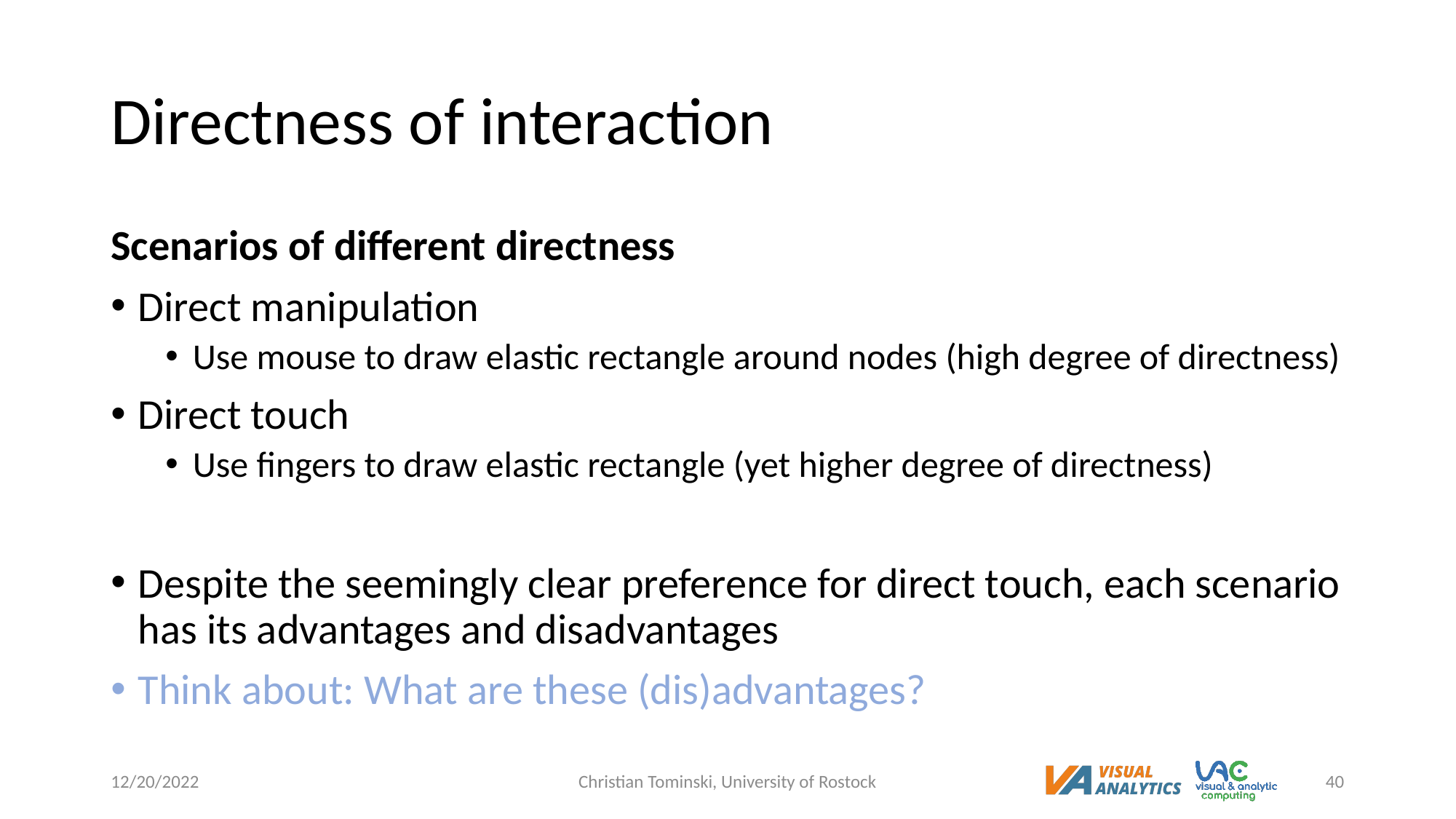

# Directness of interaction
Scenarios of different directness
Direct manipulation
Use mouse to draw elastic rectangle around nodes (high degree of directness)
Direct touch
Use fingers to draw elastic rectangle (yet higher degree of directness)

Despite the seemingly clear preference for direct touch, each scenario has its advantages and disadvantages
Think about: What are these (dis)advantages?

12/20/2022
Christian Tominski, University of Rostock
40